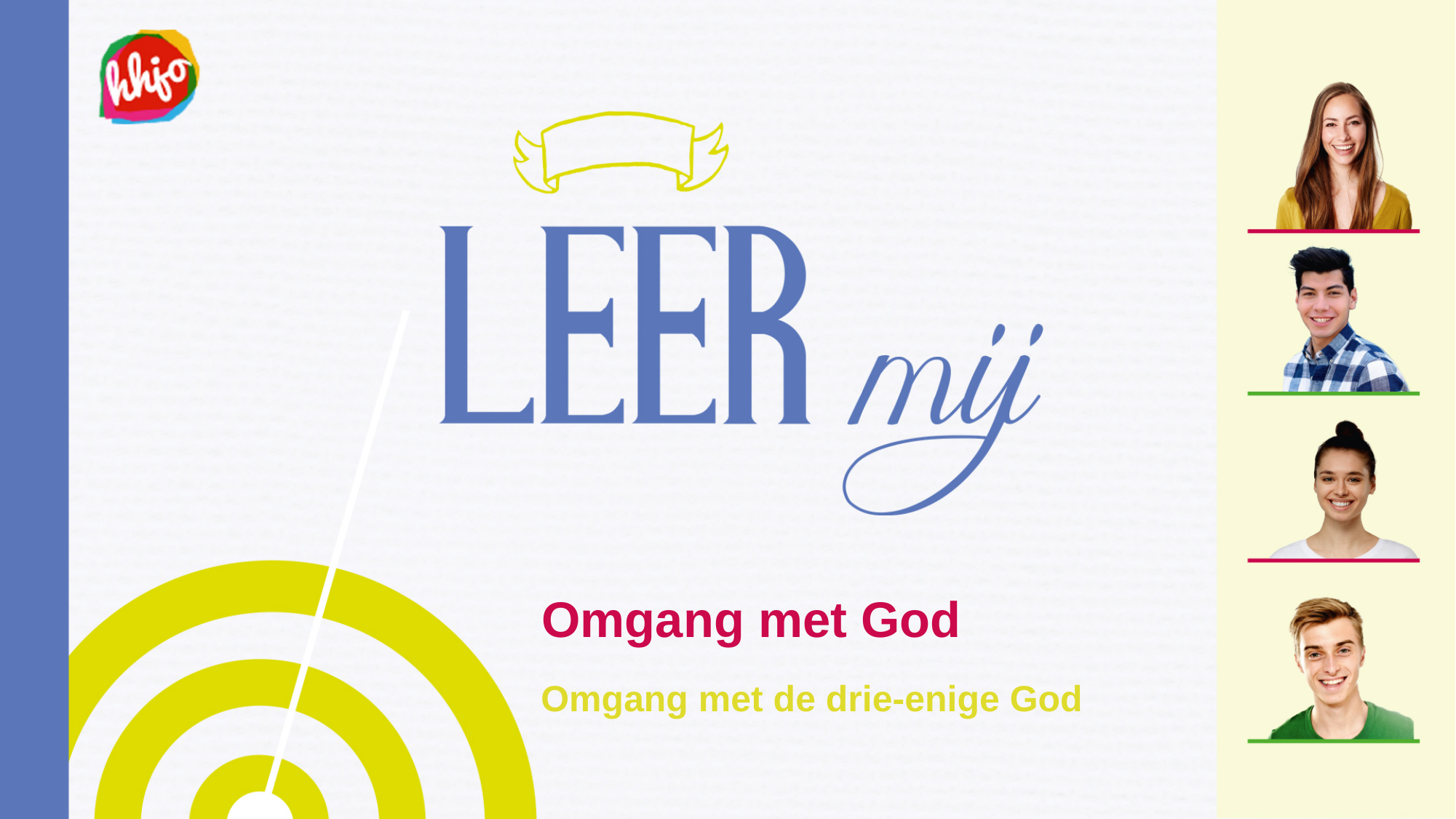

# Omgang met God
Omgang met de drie-enige God